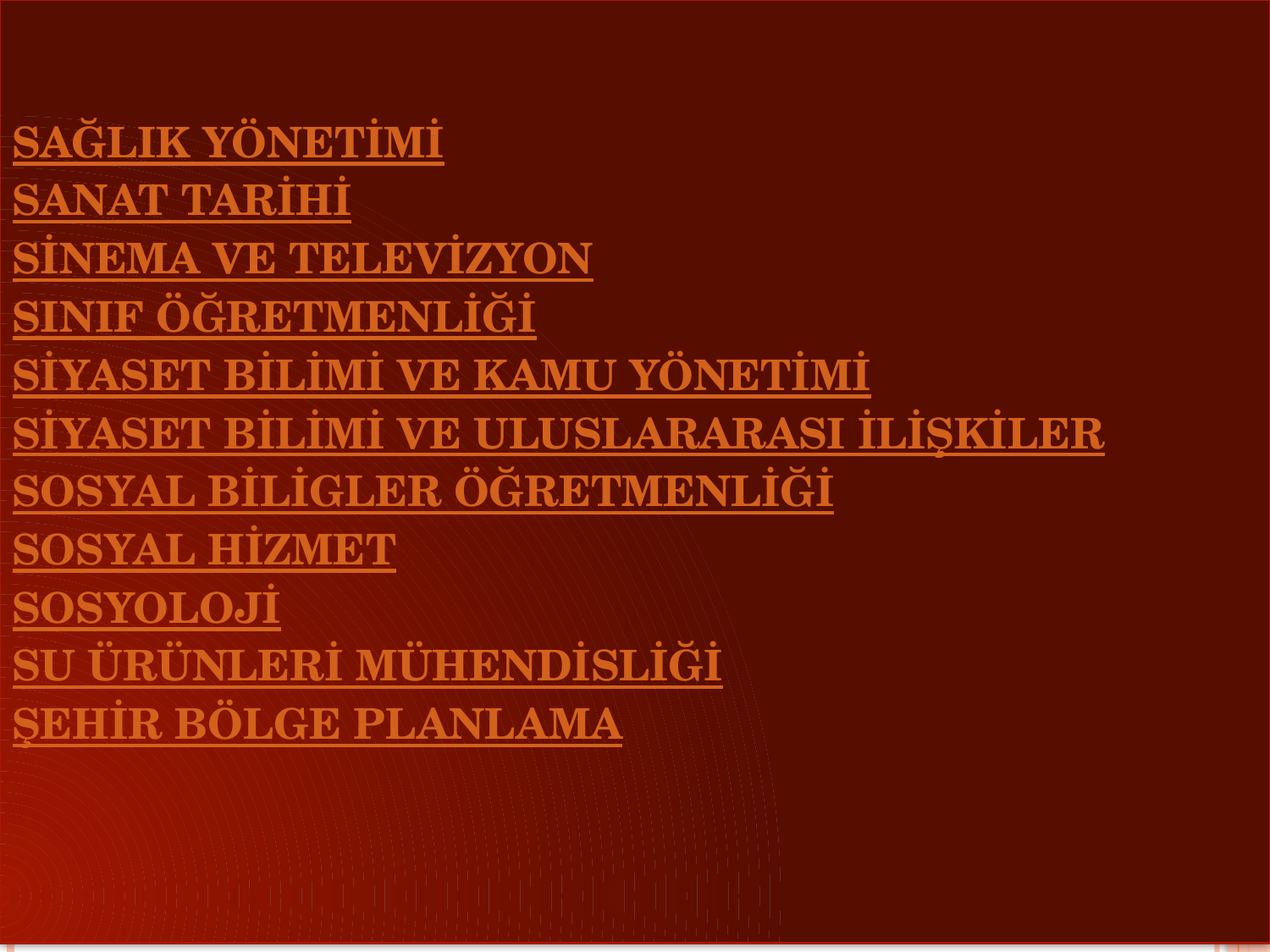

SAĞLIK YÖNETİMİ
SANAT TARİHİ
SİNEMA VE TELEVİZYON
SINIF ÖĞRETMENLİĞİ
SİYASET BİLİMİ VE KAMU YÖNETİMİ
SİYASET BİLİMİ VE ULUSLARARASI İLİŞKİLER
SOSYAL BİLİGLER ÖĞRETMENLİĞİ
SOSYAL HİZMET
SOSYOLOJİ
SU ÜRÜNLERİ MÜHENDİSLİĞİ
ŞEHİR BÖLGE PLANLAMA